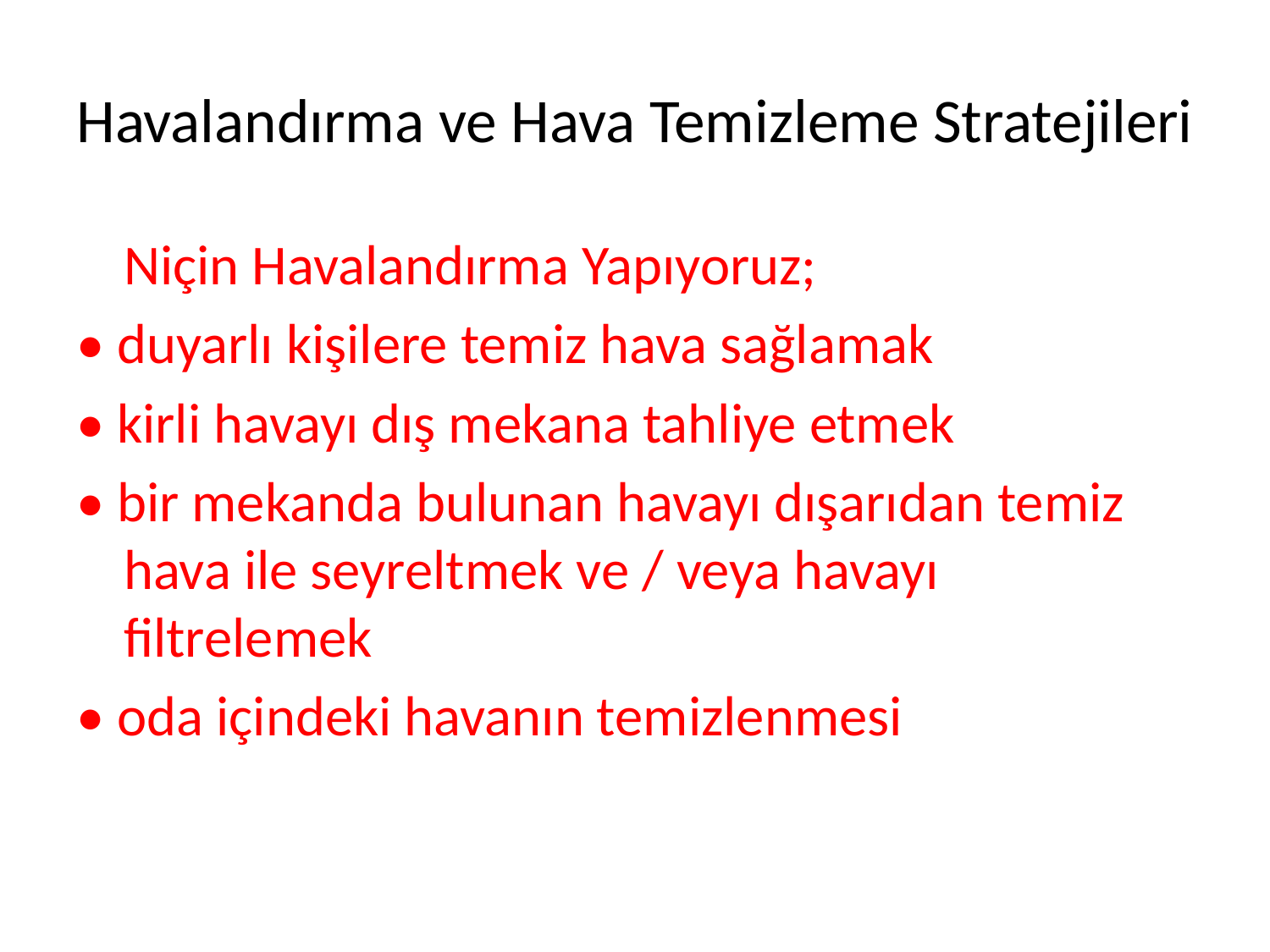

# Havalandırma ve Hava Temizleme Stratejileri
	Niçin Havalandırma Yapıyoruz;
• duyarlı kişilere temiz hava sağlamak
• kirli havayı dış mekana tahliye etmek
• bir mekanda bulunan havayı dışarıdan temiz hava ile seyreltmek ve / veya havayı filtrelemek
• oda içindeki havanın temizlenmesi